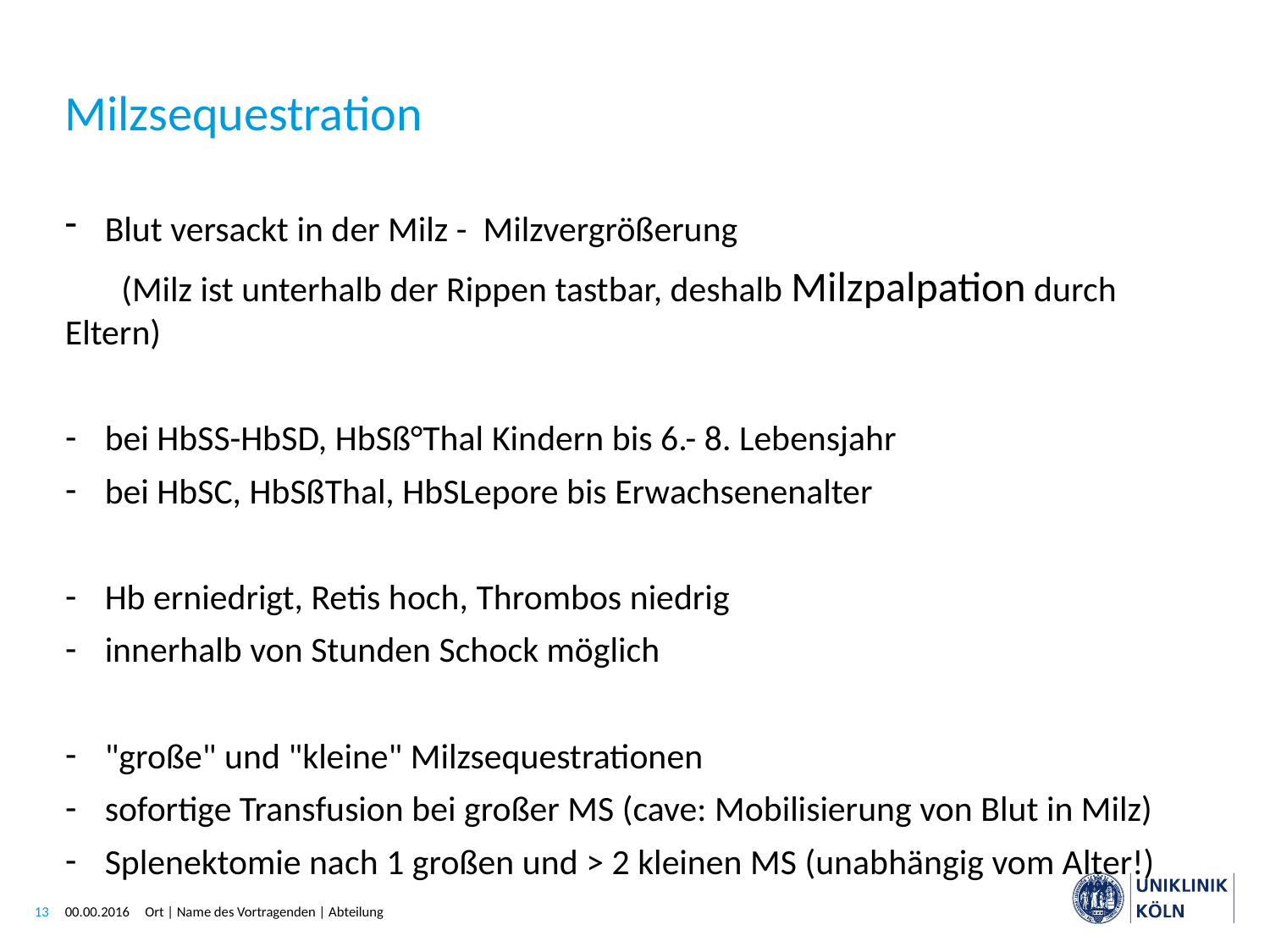

# Milzsequestration
Blut versackt in der Milz -  Milzvergrößerung
       (Milz ist unterhalb der Rippen tastbar, deshalb Milzpalpation durch Eltern)

bei HbSS-HbSD, HbSß°Thal Kindern bis 6.- 8. Lebensjahr
bei HbSC, HbSßThal, HbSLepore bis Erwachsenenalter

Hb erniedrigt, Retis hoch, Thrombos niedrig
innerhalb von Stunden Schock möglich

"große" und "kleine" Milzsequestrationen
sofortige Transfusion bei großer MS (cave: Mobilisierung von Blut in Milz)
Splenektomie nach 1 großen und > 2 kleinen MS (unabhängig vom Alter!)